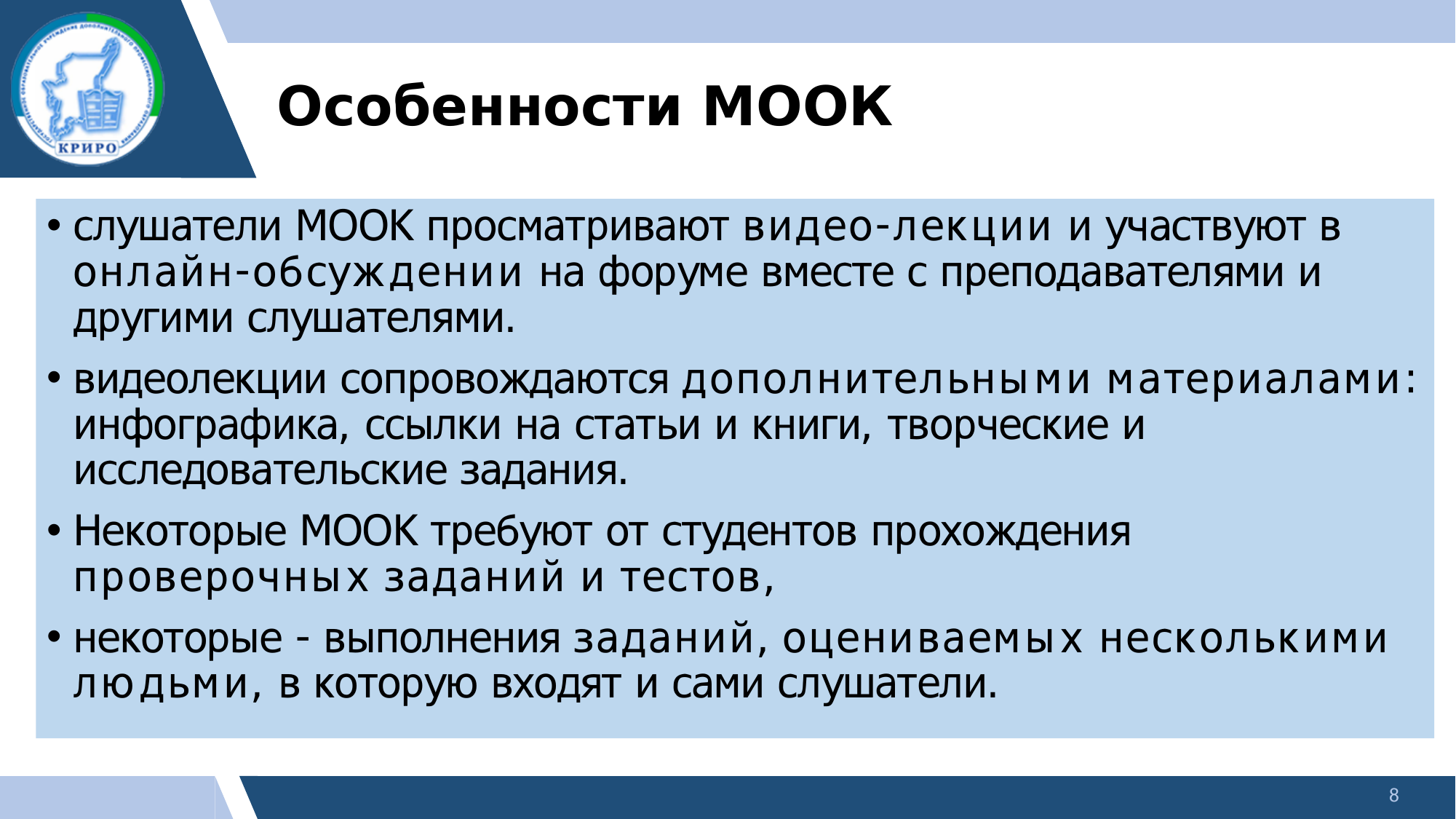

# Особенности МООК
слушатели МООК просматривают видео-лекции и участвуют в онлайн-обсуждении на форуме вместе с преподавателями и другими слушателями.
видеолекции сопровождаются дополнительными материалами: инфографика, ссылки на статьи и книги, творческие и исследовательские задания.
Некоторые МООК требуют от студентов прохождения проверочных заданий и тестов,
некоторые - выполнения заданий, оцениваемых несколькими людьми, в которую входят и сами слушатели.
8